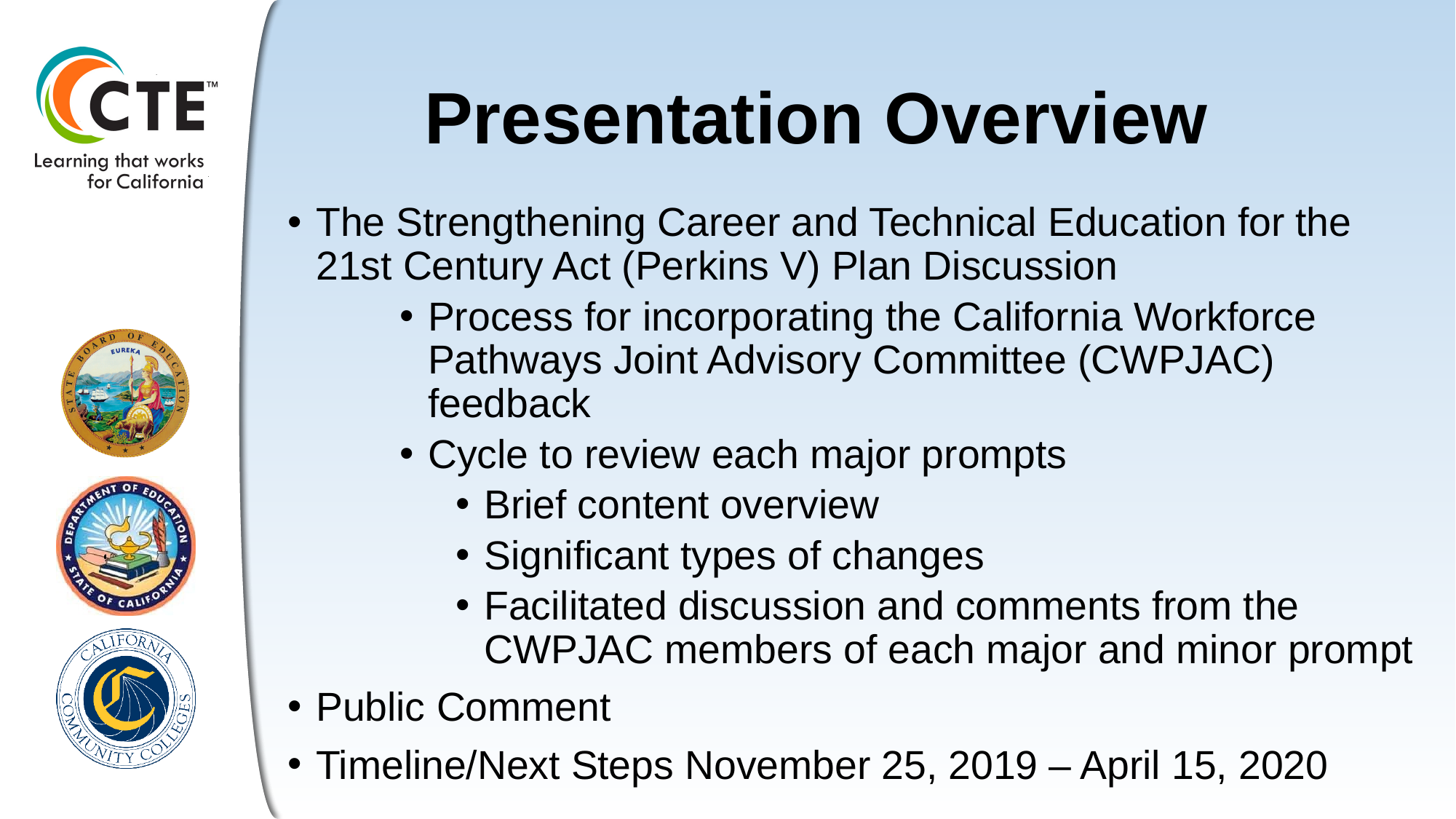

# Presentation Overview
The Strengthening Career and Technical Education for the 21st Century Act (Perkins V) Plan Discussion
Process for incorporating the California Workforce Pathways Joint Advisory Committee (CWPJAC) feedback
Cycle to review each major prompts
Brief content overview
Significant types of changes
Facilitated discussion and comments from the CWPJAC members of each major and minor prompt
Public Comment
Timeline/Next Steps November 25, 2019 – April 15, 2020